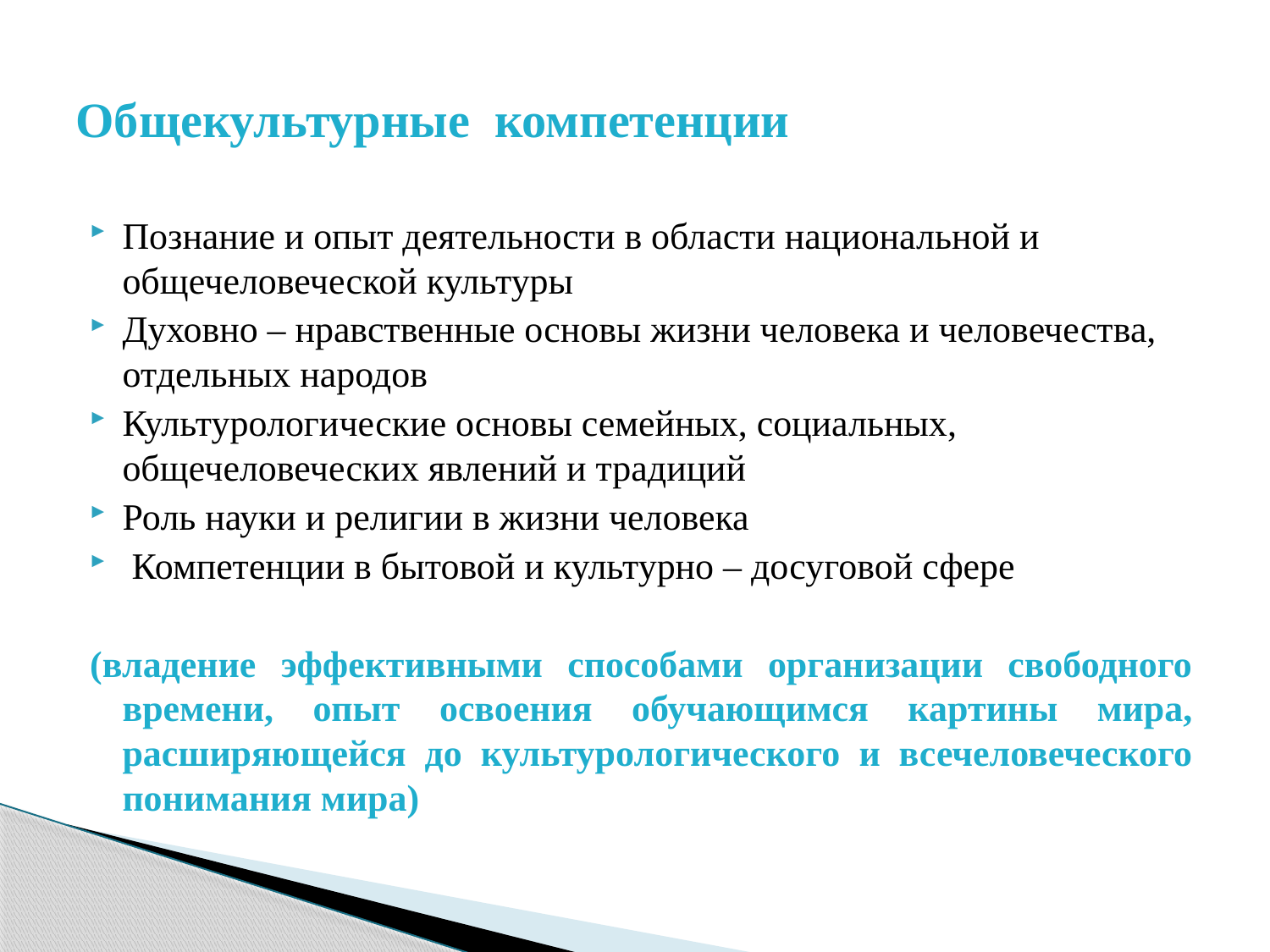

# Общекультурные  компетенции
Познание и опыт деятельности в области национальной и общечеловеческой культуры
Духовно – нравственные основы жизни человека и человечества, отдельных народов
Культурологические основы семейных, социальных, общечеловеческих явлений и традиций
Роль науки и религии в жизни человека
 Компетенции в бытовой и культурно – досуговой сфере

(владение эффективными способами организации свободного времени, опыт освоения обучающимся картины мира, расширяющейся до культурологического и всечеловеческого понимания мира)